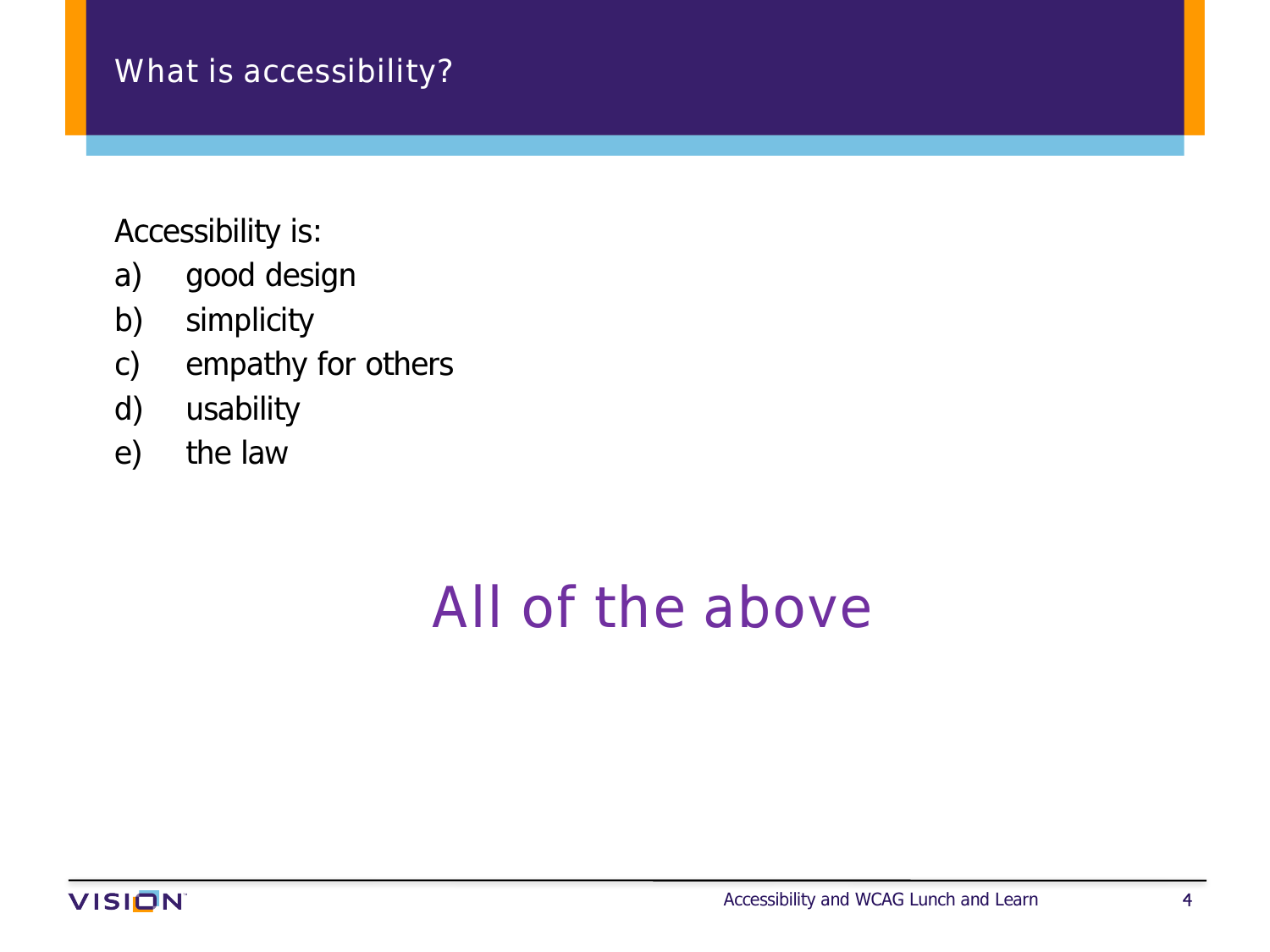

# What is accessibility?
Accessibility is:
good design
simplicity
empathy for others
usability
the law

All of the above

Accessibility and WCAG Lunch and Learn
4